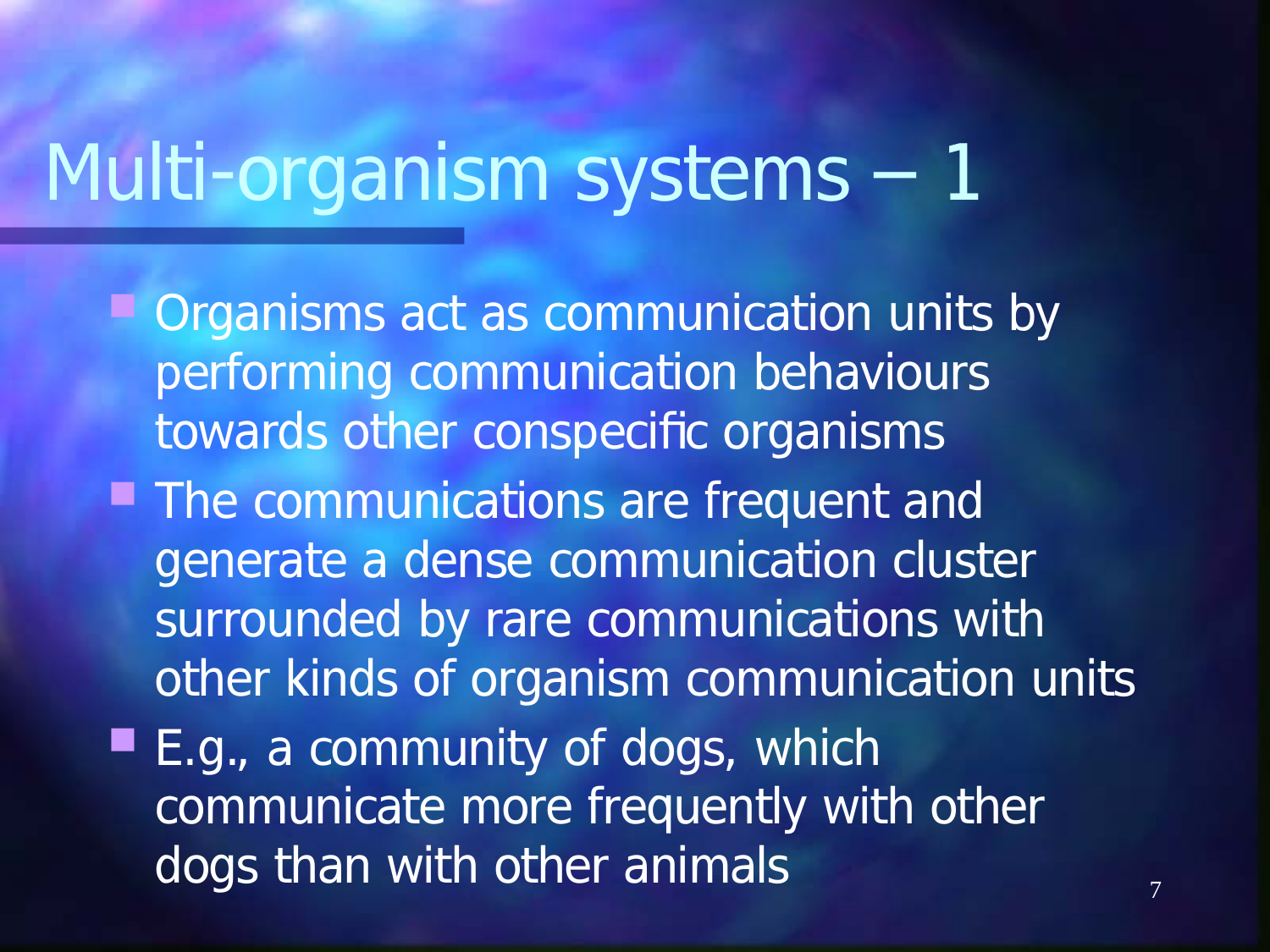

# Multi-organism systems – 1
Organisms act as communication units by performing communication behaviours towards other conspecific organisms
The communications are frequent and generate a dense communication cluster surrounded by rare communications with other kinds of organism communication units
E.g., a community of dogs, which communicate more frequently with other dogs than with other animals
7